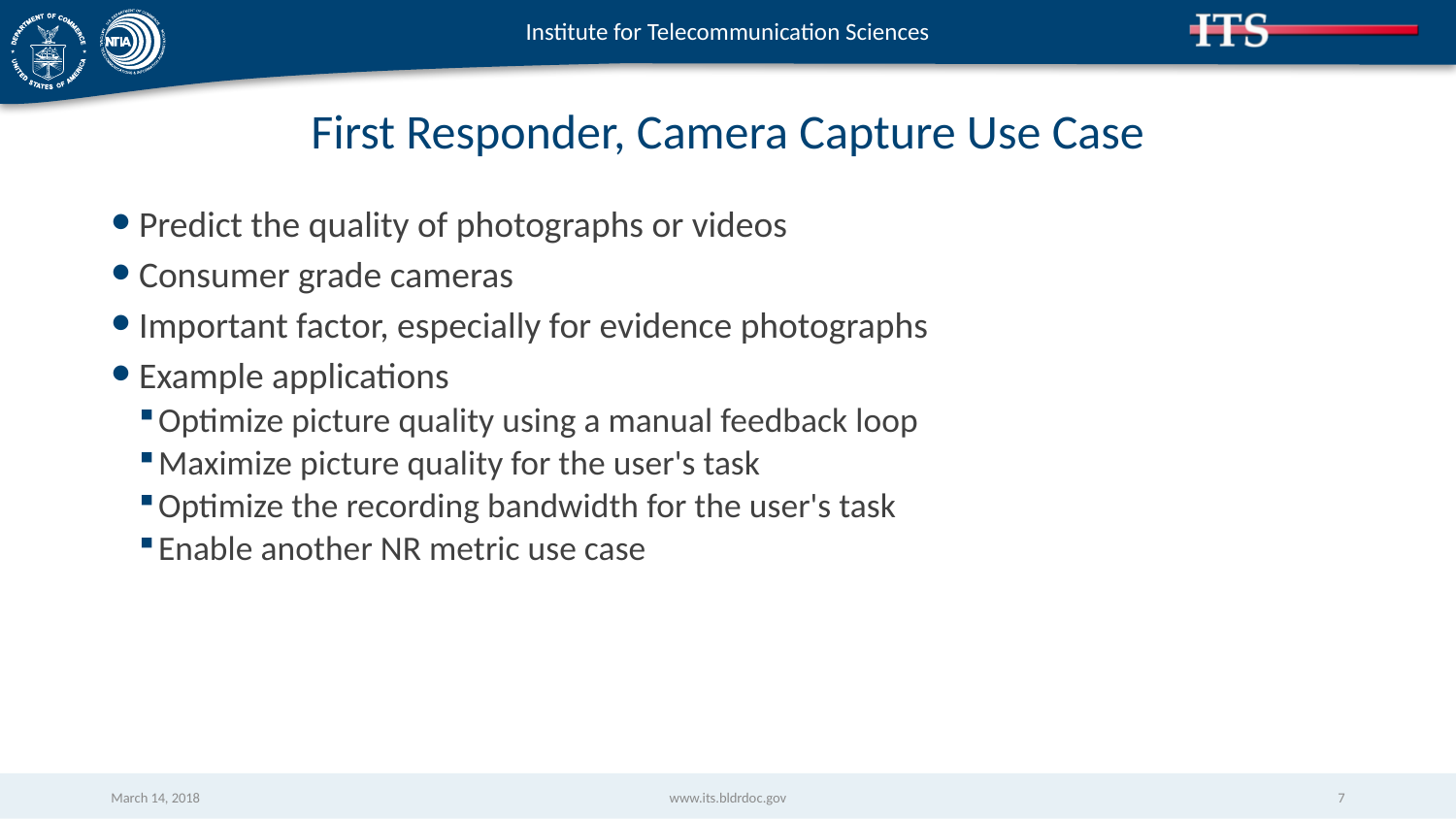

# First Responder, Camera Capture Use Case
Predict the quality of photographs or videos
Consumer grade cameras
Important factor, especially for evidence photographs
Example applications
Optimize picture quality using a manual feedback loop
Maximize picture quality for the user's task
Optimize the recording bandwidth for the user's task
Enable another NR metric use case

March 14, 2018
www.its.bldrdoc.gov
7